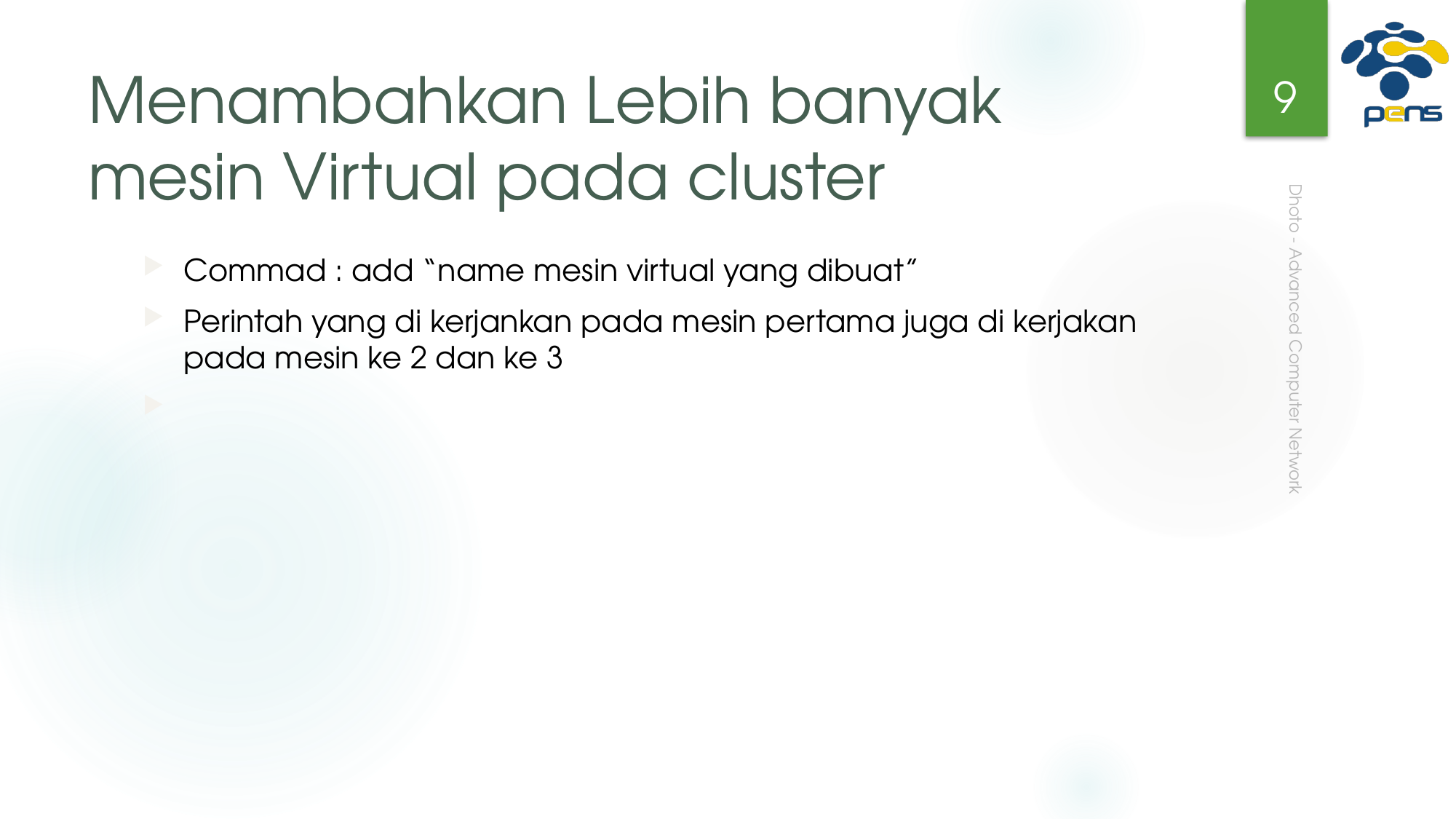

9
# Menambahkan Lebih banyak mesin Virtual pada cluster
Commad : add “name mesin virtual yang dibuat”
Perintah yang di kerjankan pada mesin pertama juga di kerjakan pada mesin ke 2 dan ke 3

Dhoto - Advanced Computer Network